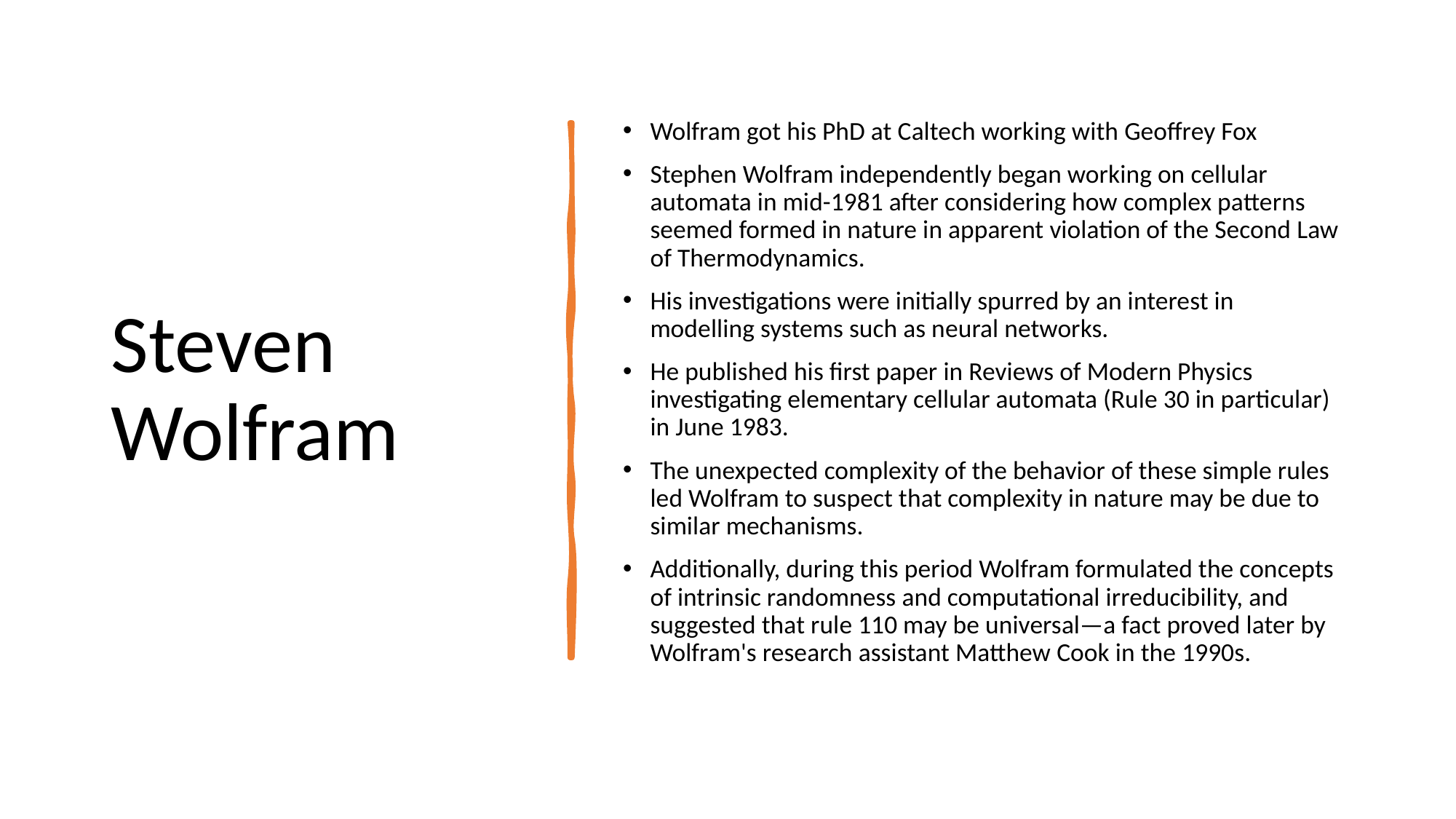

# Steven Wolfram

Wolfram got his PhD at Caltech working with Geoffrey Fox
Stephen Wolfram independently began working on cellular automata in mid-1981 after considering how complex patterns seemed formed in nature in apparent violation of the Second Law of Thermodynamics.
His investigations were initially spurred by an interest in modelling systems such as neural networks.
He published his first paper in Reviews of Modern Physics investigating elementary cellular automata (Rule 30 in particular) in June 1983.
The unexpected complexity of the behavior of these simple rules led Wolfram to suspect that complexity in nature may be due to similar mechanisms.
Additionally, during this period Wolfram formulated the concepts of intrinsic randomness and computational irreducibility, and suggested that rule 110 may be universal—a fact proved later by Wolfram's research assistant Matthew Cook in the 1990s.